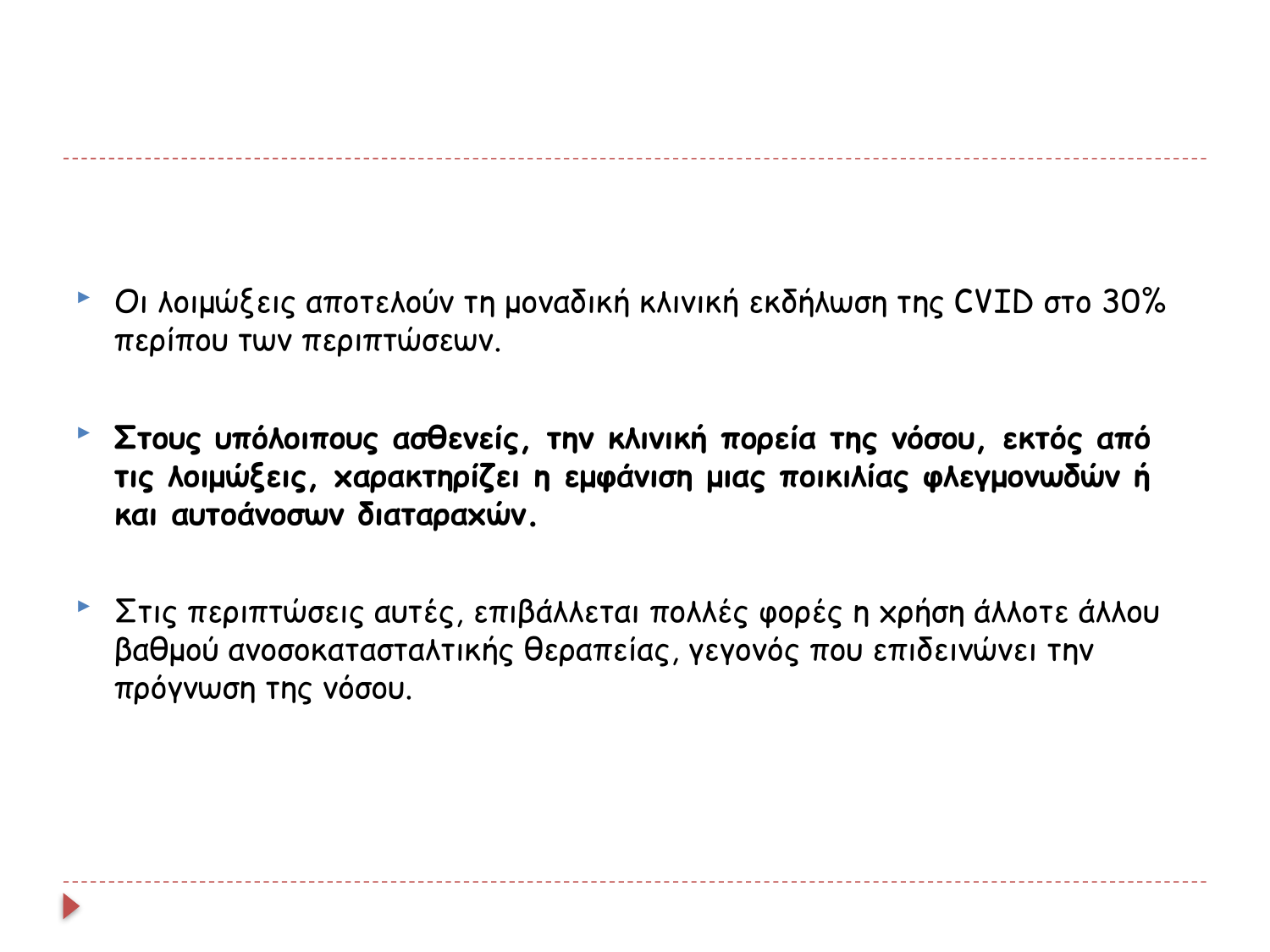

Οι λοιμώξεις αποτελούν τη μοναδική κλινική εκδήλωση της CVID στο 30% περίπου των περιπτώσεων.

Στους υπόλοιπους ασθενείς, την κλινική πορεία της νόσου, εκτός από τις λοιμώξεις, χαρακτηρίζει η εμφάνιση μιας ποικιλίας φλεγμονωδών ή και αυτοάνοσων διαταραχών.

Στις περιπτώσεις αυτές, επιβάλλεται πολλές φορές η χρήση άλλοτε άλλου βαθμού ανοσοκατασταλτικής θεραπείας, γεγονός που επιδεινώνει την πρόγνωση της νόσου.